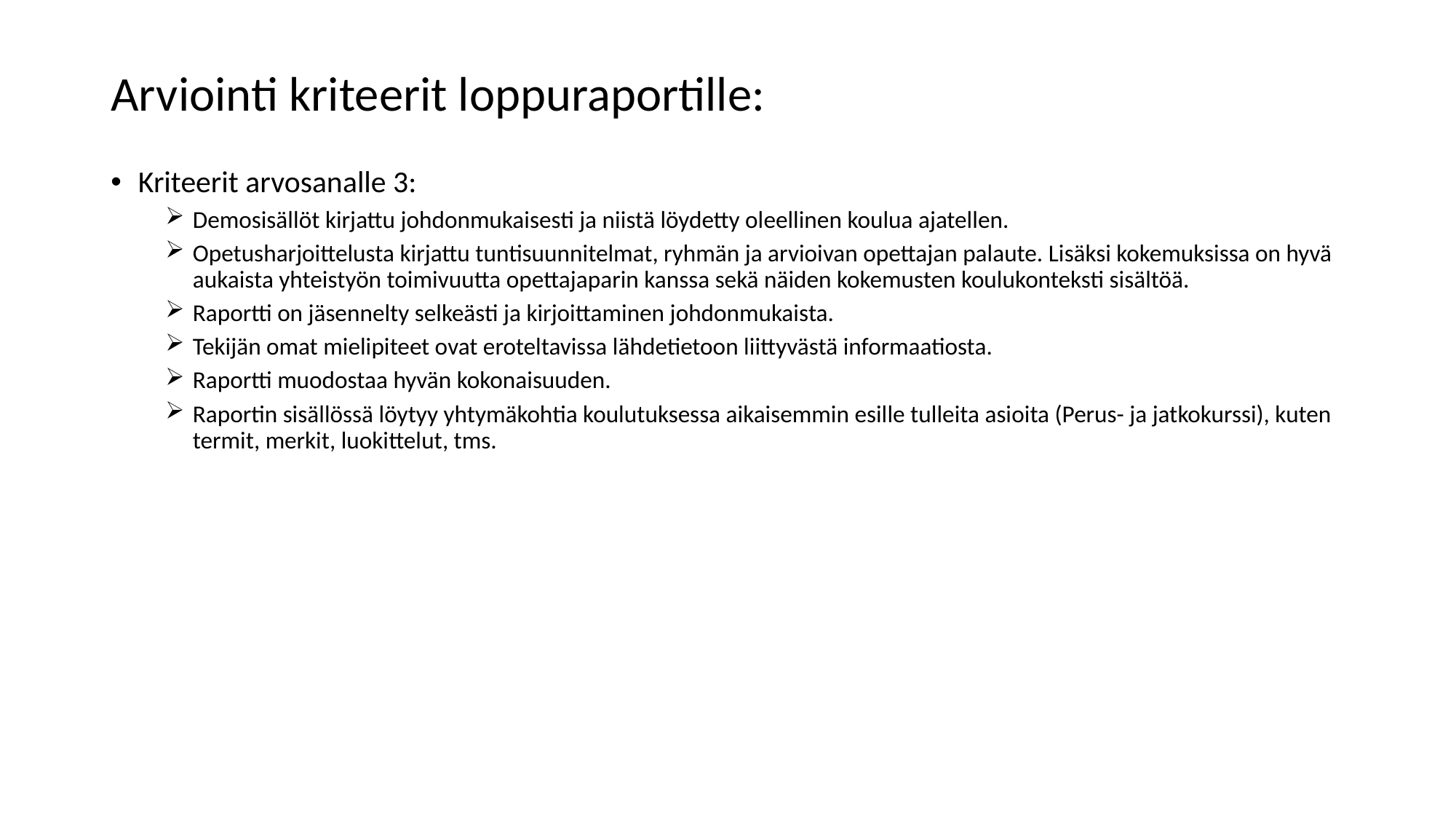

# Arviointi kriteerit loppuraportille:
Kriteerit arvosanalle 3:
Demosisällöt kirjattu johdonmukaisesti ja niistä löydetty oleellinen koulua ajatellen.
Opetusharjoittelusta kirjattu tuntisuunnitelmat, ryhmän ja arvioivan opettajan palaute. Lisäksi kokemuksissa on hyvä aukaista yhteistyön toimivuutta opettajaparin kanssa sekä näiden kokemusten koulukonteksti sisältöä.
Raportti on jäsennelty selkeästi ja kirjoittaminen johdonmukaista.
Tekijän omat mielipiteet ovat eroteltavissa lähdetietoon liittyvästä informaatiosta.
Raportti muodostaa hyvän kokonaisuuden.
Raportin sisällössä löytyy yhtymäkohtia koulutuksessa aikaisemmin esille tulleita asioita (Perus- ja jatkokurssi), kuten termit, merkit, luokittelut, tms.